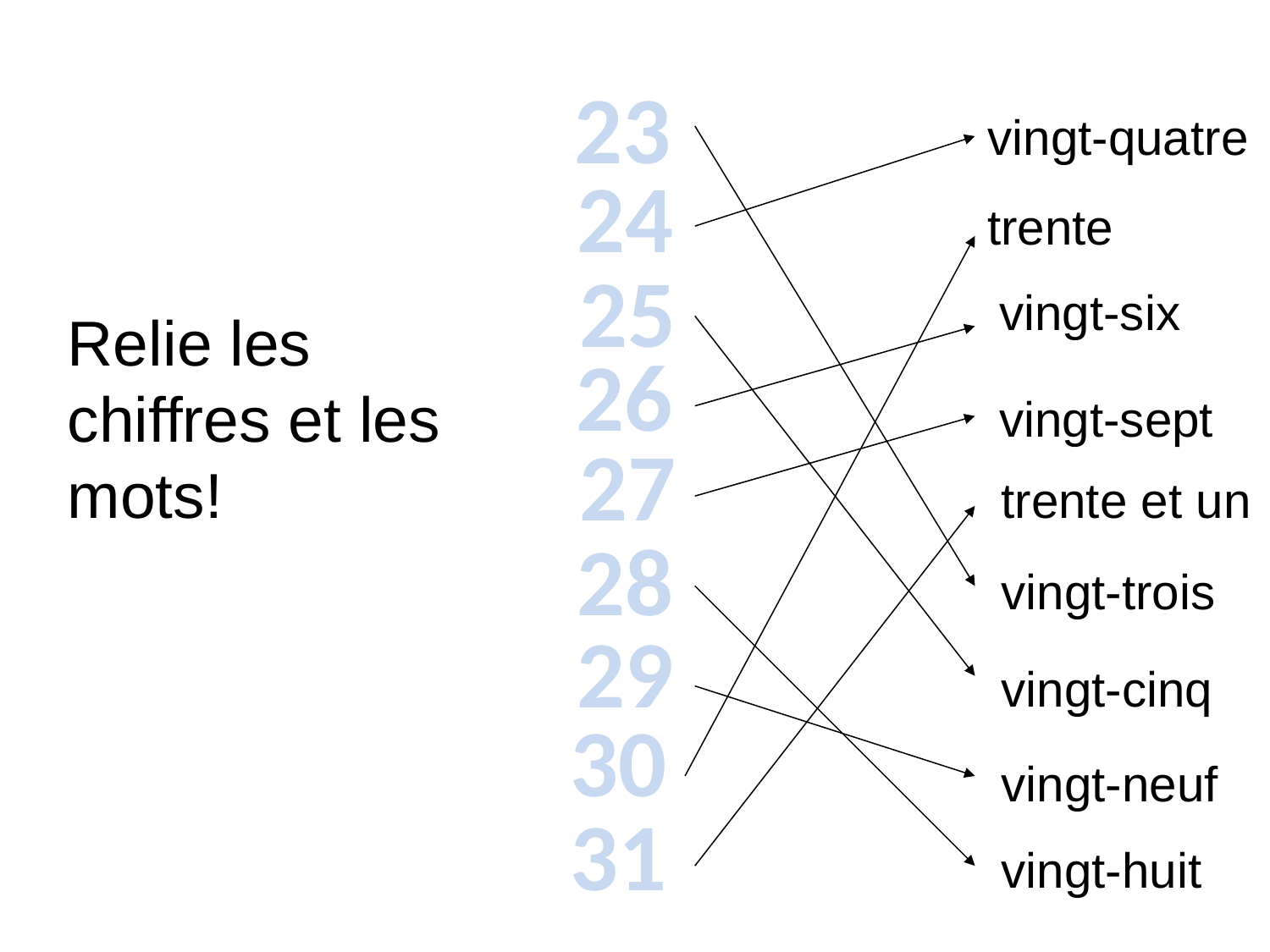

23
vingt-quatre

24
trente

25
vingt-six
Relie les chiffres et les mots!

26
vingt-sept

27
trente et un

28
vingt-trois

29
vingt-cinq

30
vingt-neuf
31
vingt-huit